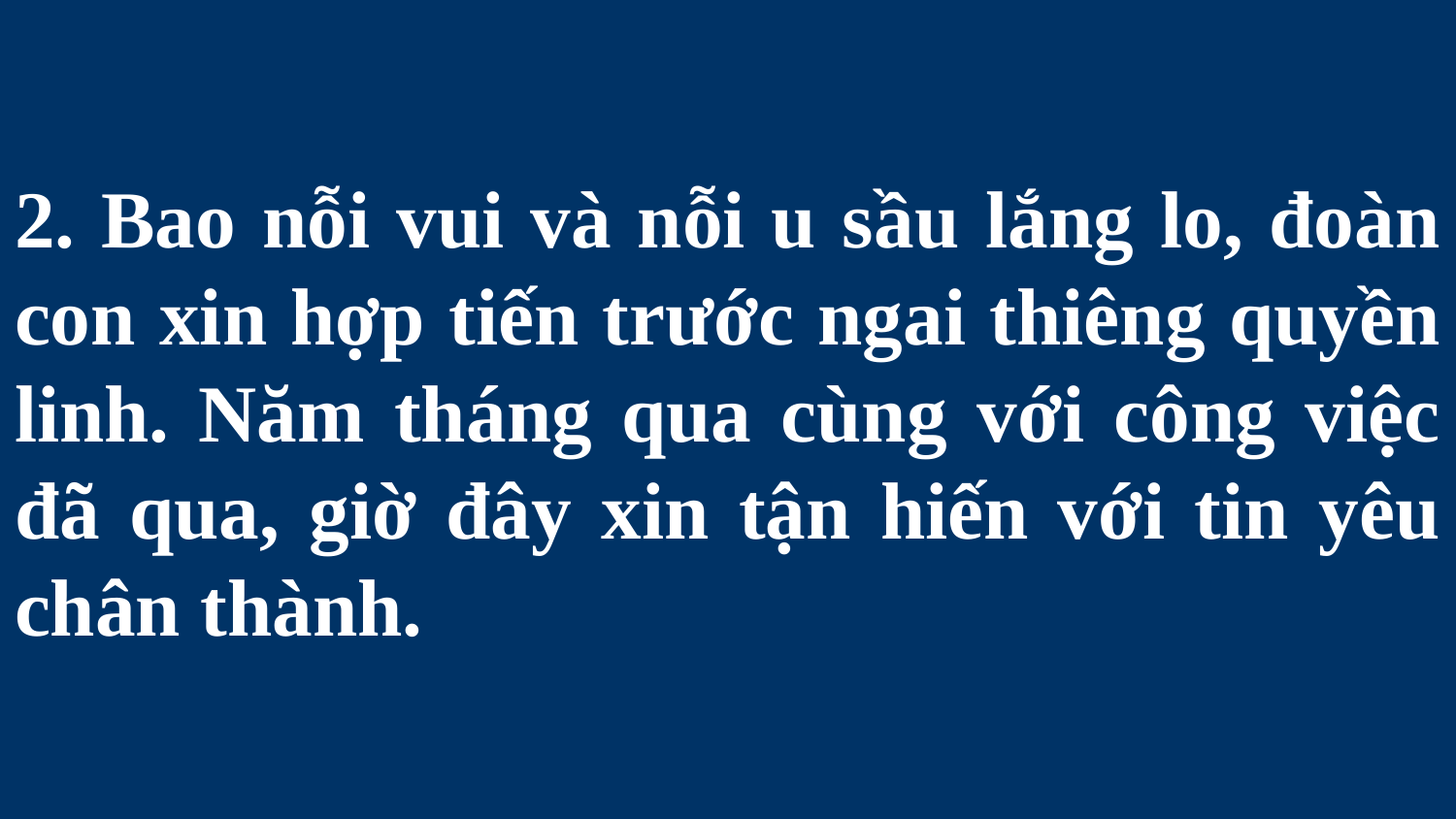

# 2. Bao nỗi vui và nỗi u sầu lắng lo, đoàn con xin hợp tiến trước ngai thiêng quyền linh. Năm tháng qua cùng với công việc đã qua, giờ đây xin tận hiến với tin yêu chân thành.